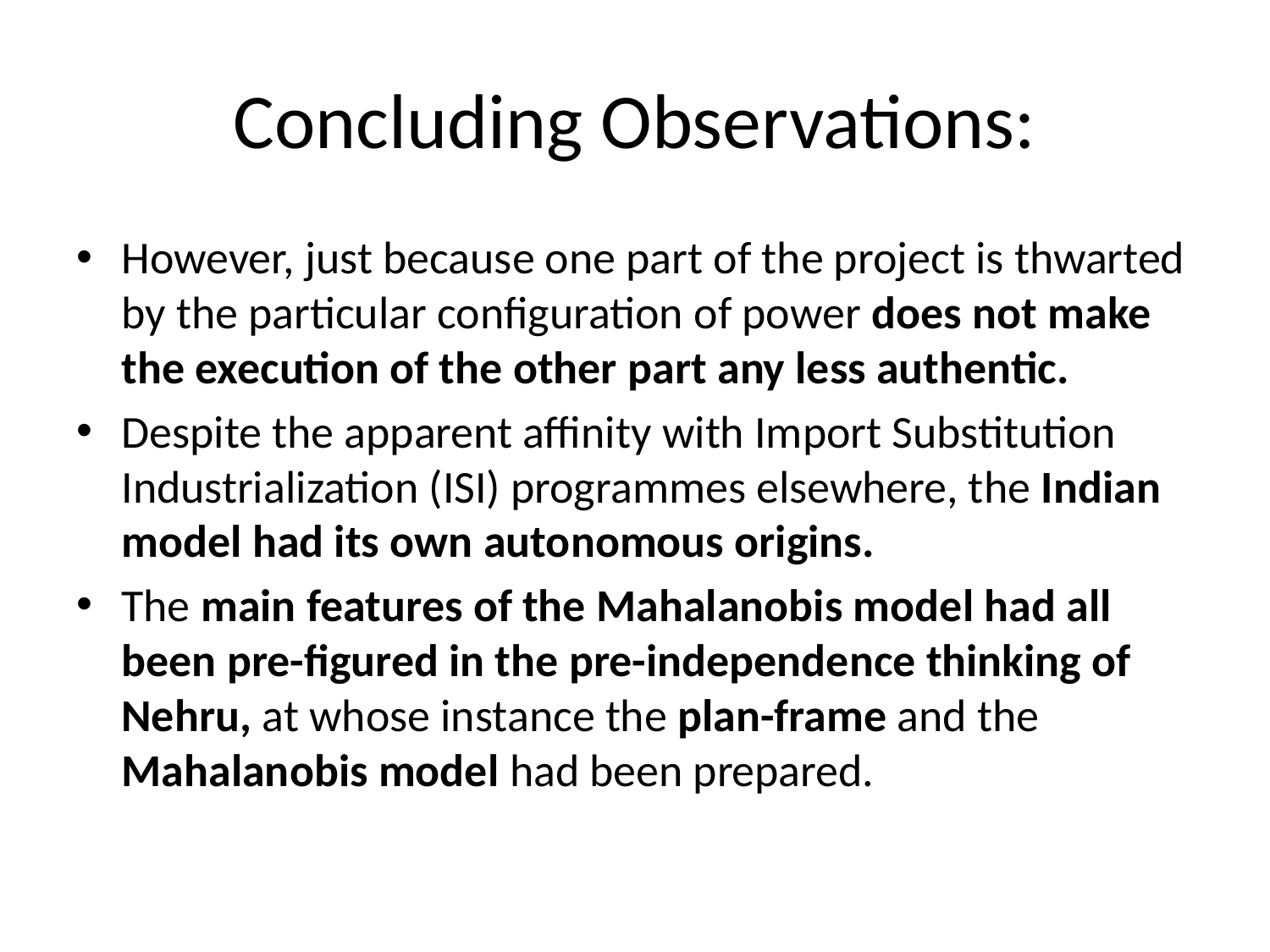

# Concluding Observations:
However, just because one part of the project is thwarted by the particular configuration of power does not make the execution of the other part any less authentic.
Despite the apparent affinity with Import Substitution Industrialization (ISI) programmes elsewhere, the Indian model had its own autonomous origins.
The main features of the Mahalanobis model had all been pre-figured in the pre-independence thinking of Nehru, at whose instance the plan-frame and the Mahalanobis model had been prepared.